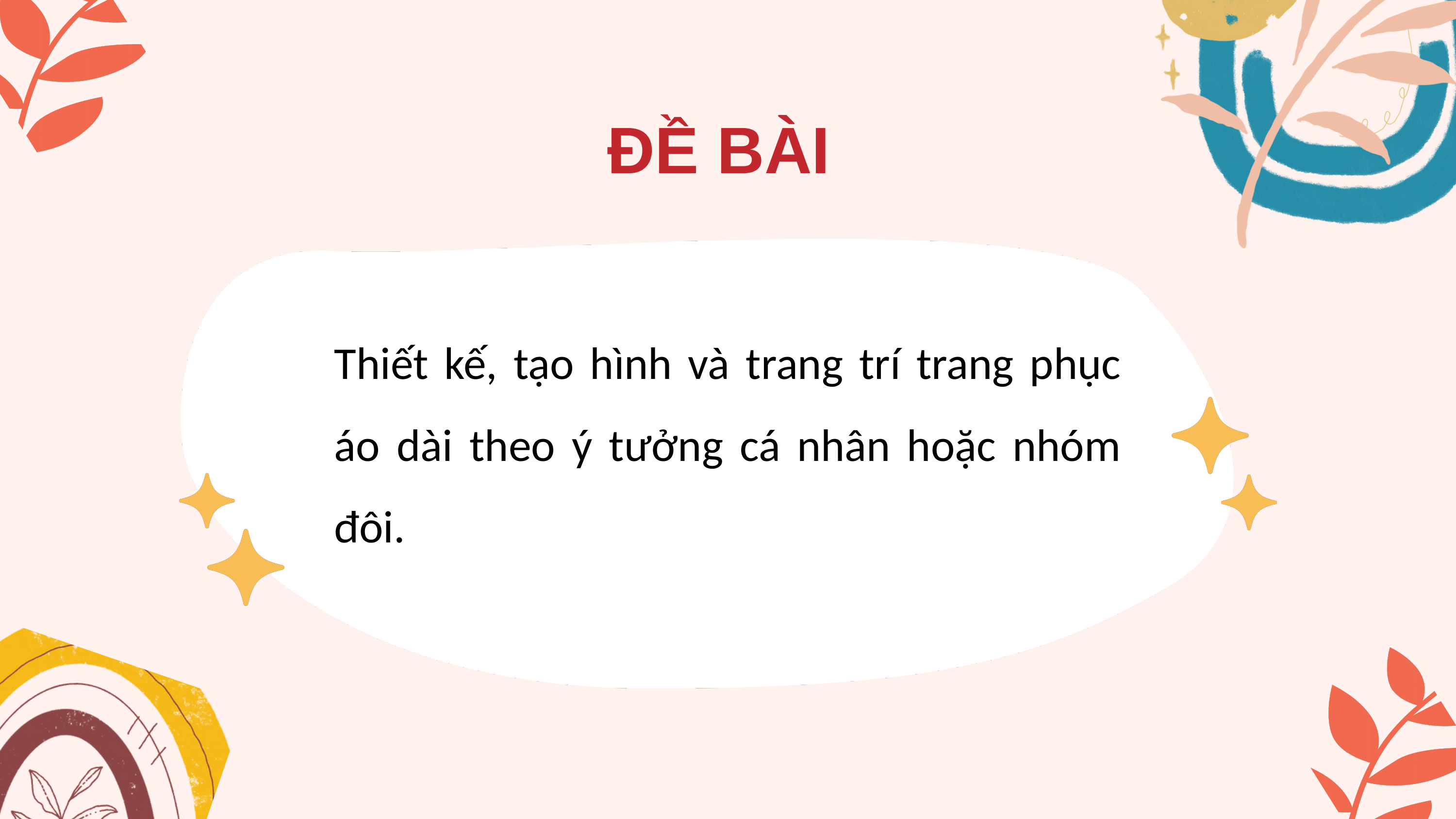

ĐỀ BÀI

Thiết kế, tạo hình và trang trí trang phục áo dài theo ý tưởng cá nhân hoặc nhóm đôi.